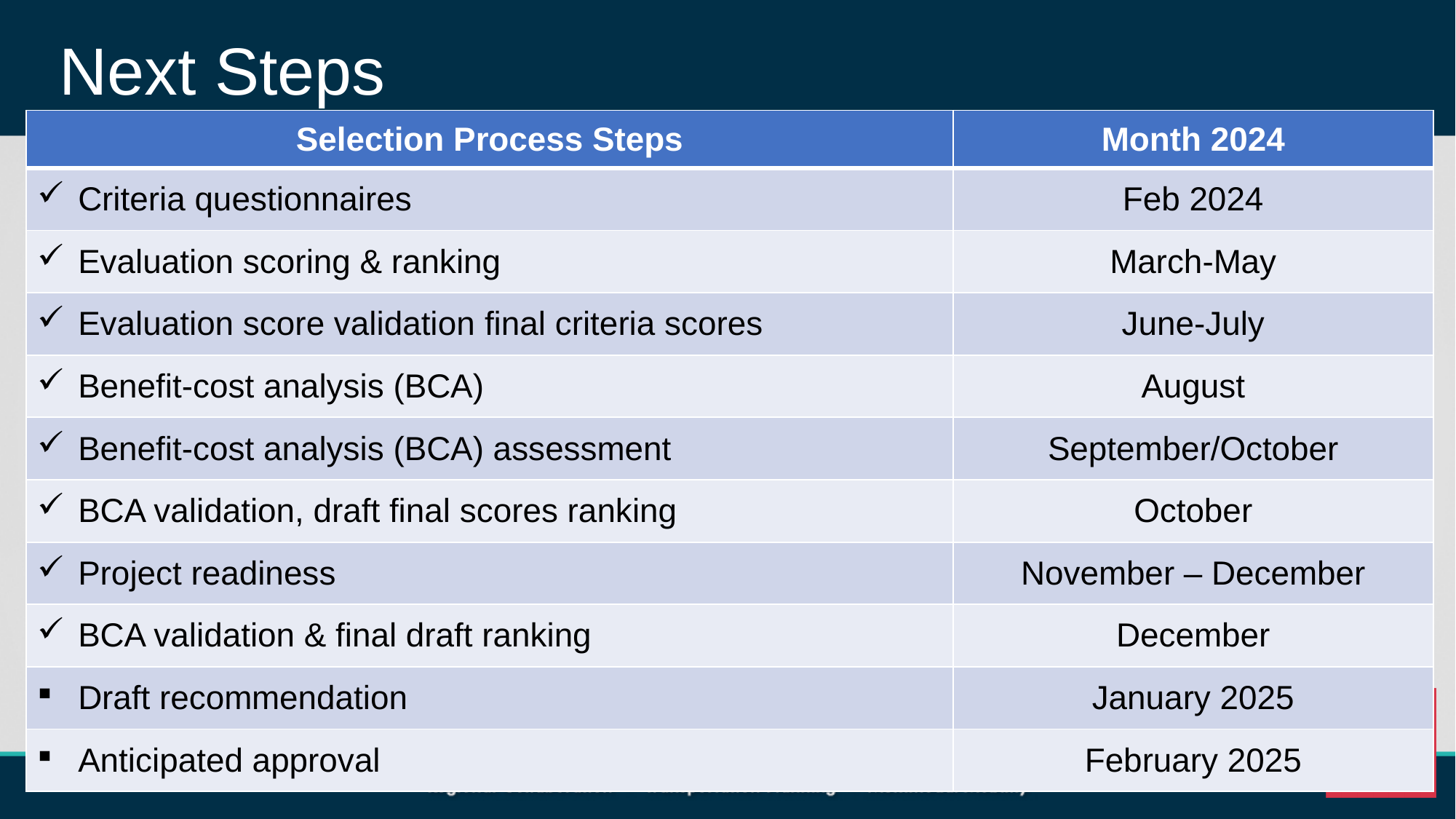

# Next Steps
| Selection Process Steps | Month 2024 |
| --- | --- |
| Criteria questionnaires ​ | Feb 2024​ |
| Evaluation scoring & ranking ​ | March-May​ |
| Evaluation score validation ​final criteria scores | June-July​ |
| Benefit-cost analysis (BCA) | August |
| Benefit-cost analysis (BCA) assessment | September/October |
| BCA validation, draft final scores ranking | October |
| Project readiness | November – December |
| BCA validation & final draft ranking | December |
| Draft recommendation | January 2025 |
| Anticipated approval | February 2025 |